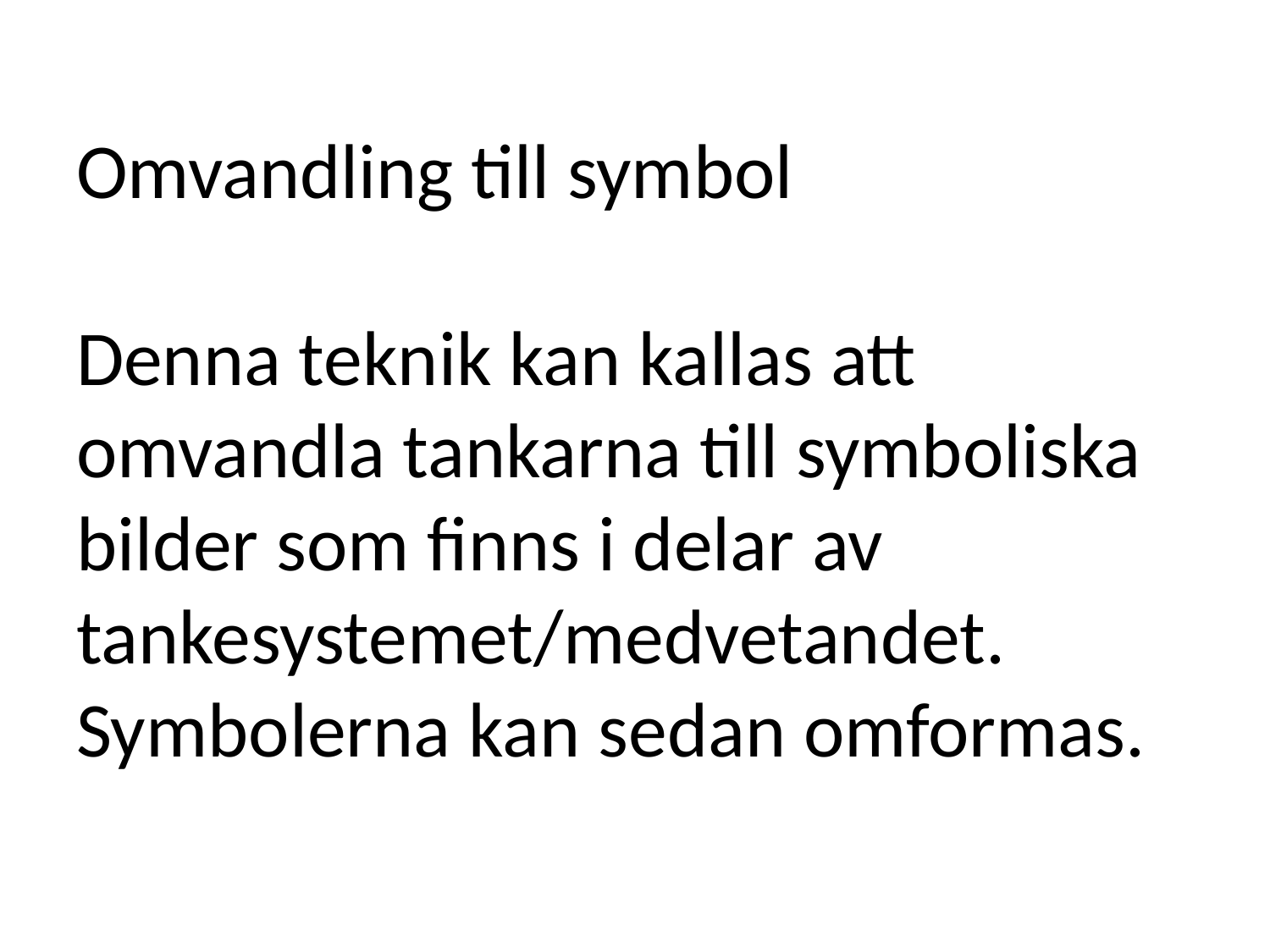

# Omvandling till symbol Denna teknik kan kallas att omvandla tankarna till symboliska bilder som finns i delar av tankesystemet/medvetandet. Symbolerna kan sedan omformas.